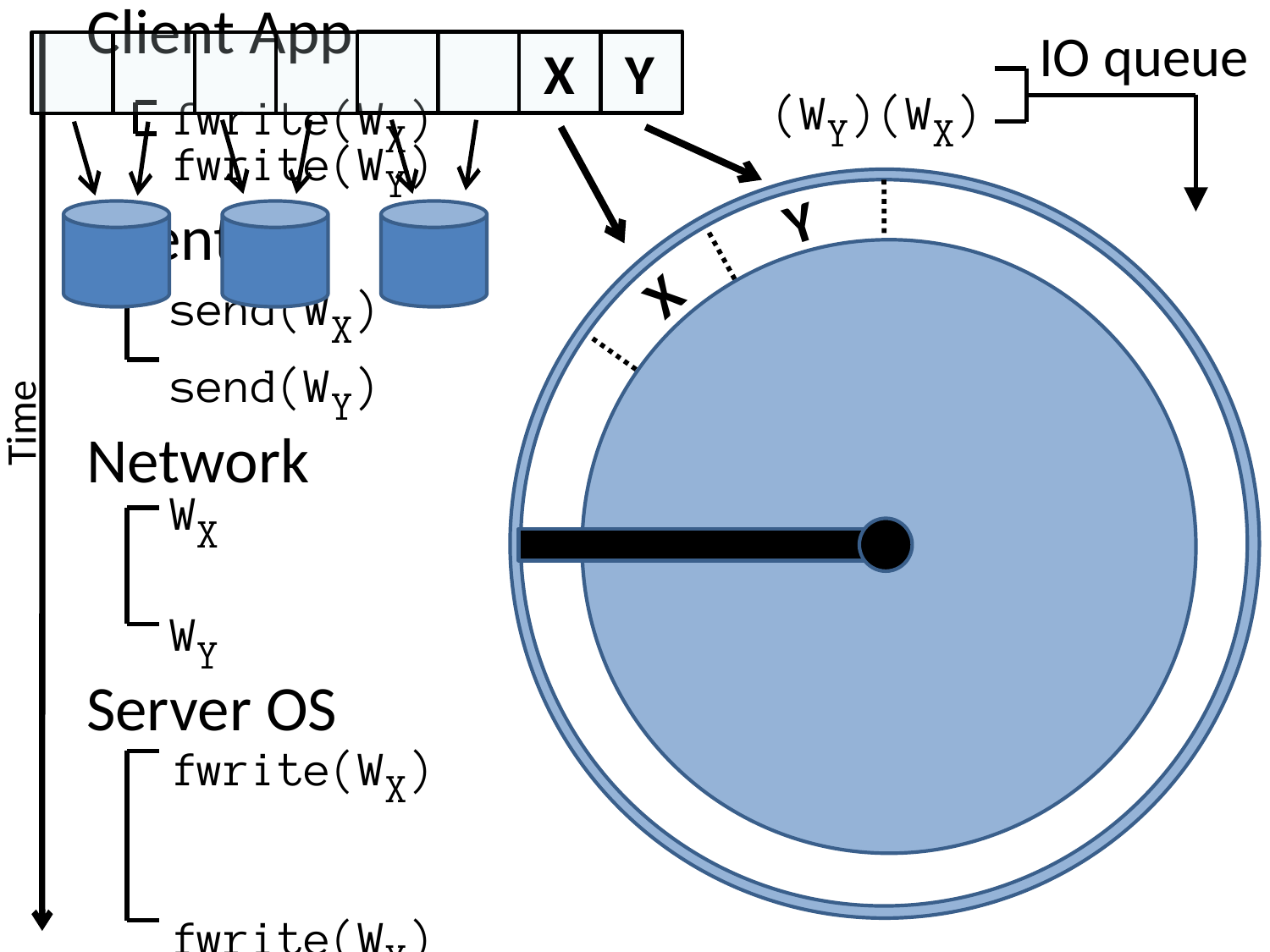

Client App
fwrite(WX)
fwrite(WY)
IO queue
Time

X

Y

(WY)
(WX)

Y
Client OS
send(WX)
send(WY)

X
Network
WX
WY

Server OS
fwrite(WX)
fwrite(WY)